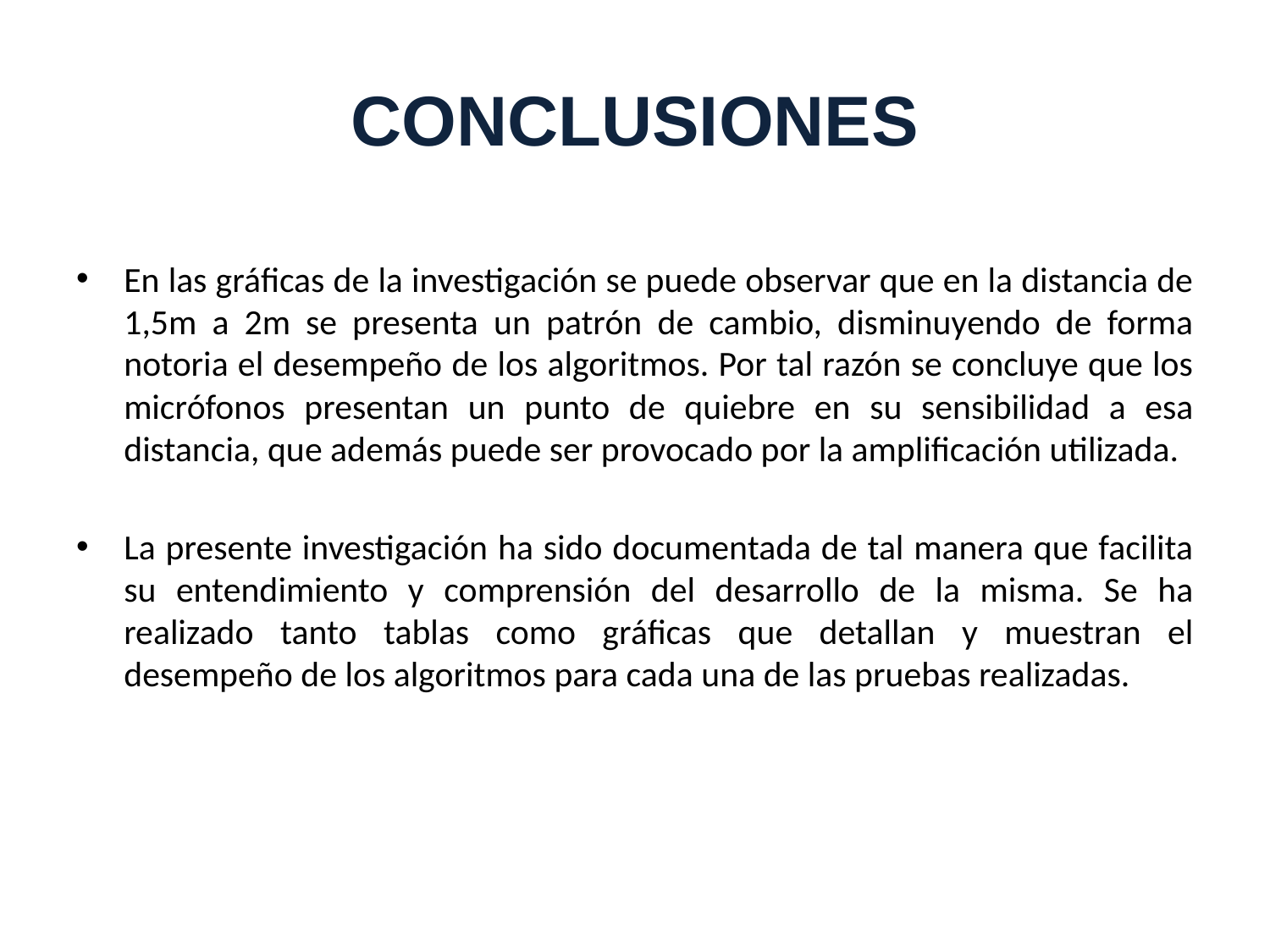

# CONCLUSIONES

En las gráficas de la investigación se puede observar que en la distancia de 1,5m a 2m se presenta un patrón de cambio, disminuyendo de forma notoria el desempeño de los algoritmos. Por tal razón se concluye que los micrófonos presentan un punto de quiebre en su sensibilidad a esa distancia, que además puede ser provocado por la amplificación utilizada.

La presente investigación ha sido documentada de tal manera que facilita su entendimiento y comprensión del desarrollo de la misma. Se ha realizado tanto tablas como gráficas que detallan y muestran el desempeño de los algoritmos para cada una de las pruebas realizadas.